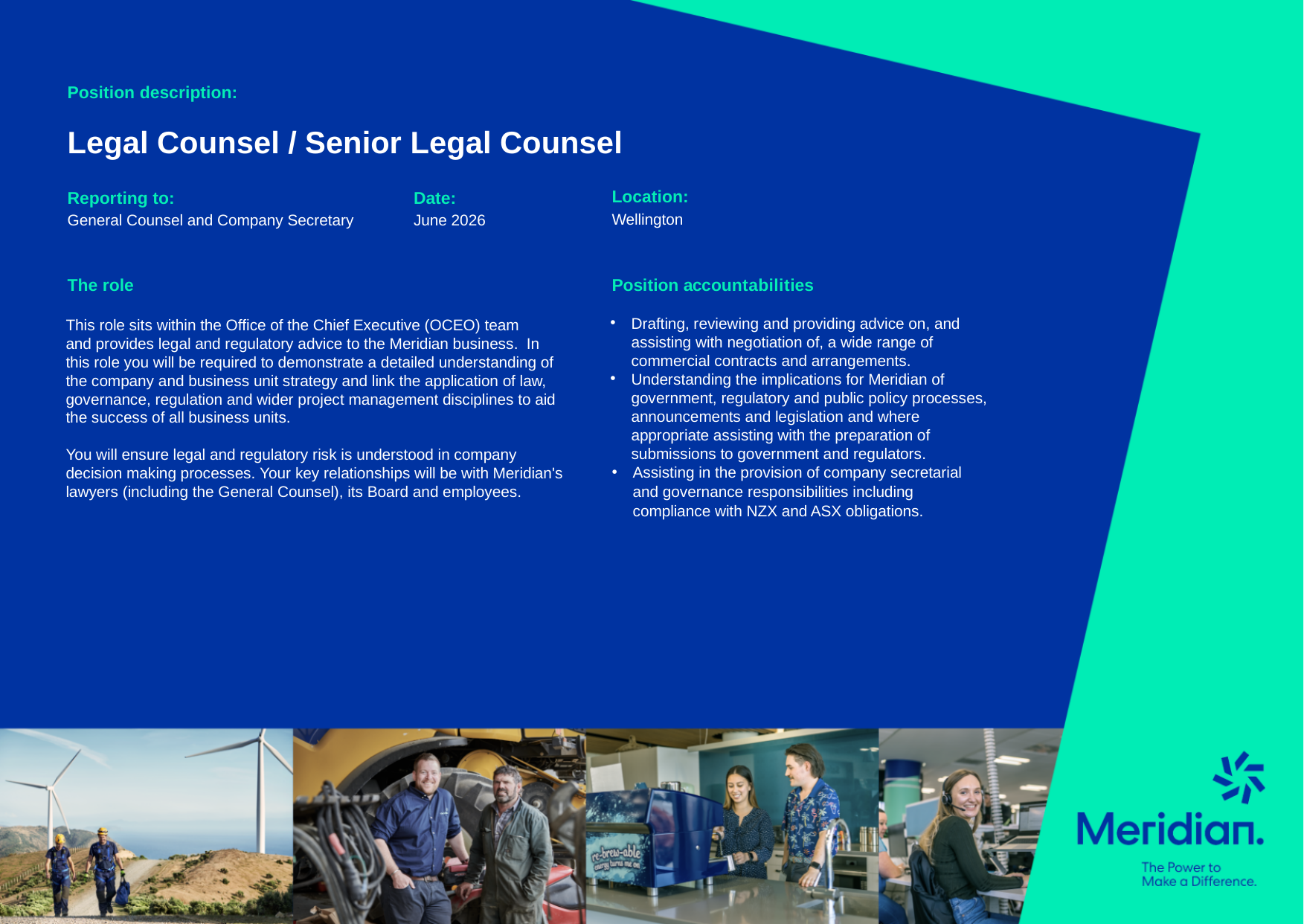

Position description:
Legal Counsel / Senior Legal Counsel
Location:
Wellington
Reporting to:
General Counsel and Company Secretary
Date:
June 2026
Position accountabilities

Drafting, reviewing and providing advice on, and assisting with negotiation of, a wide range of commercial contracts and arrangements.
Understanding the implications for Meridian of government, regulatory and public policy processes, announcements and legislation and where appropriate assisting with the preparation of submissions to government and regulators.
Assisting in the provision of company secretarial and governance responsibilities including compliance with NZX and ASX obligations.
The role
This role sits within the Office of the Chief Executive (OCEO) team and provides legal and regulatory advice to the Meridian business.  In this role you will be required to demonstrate a detailed understanding of the company and business unit strategy and link the application of law, governance, regulation and wider project management disciplines to aid the success of all business units.

You will ensure legal and regulatory risk is understood in company decision making processes. Your key relationships will be with Meridian's lawyers (including the General Counsel), its Board and employees.